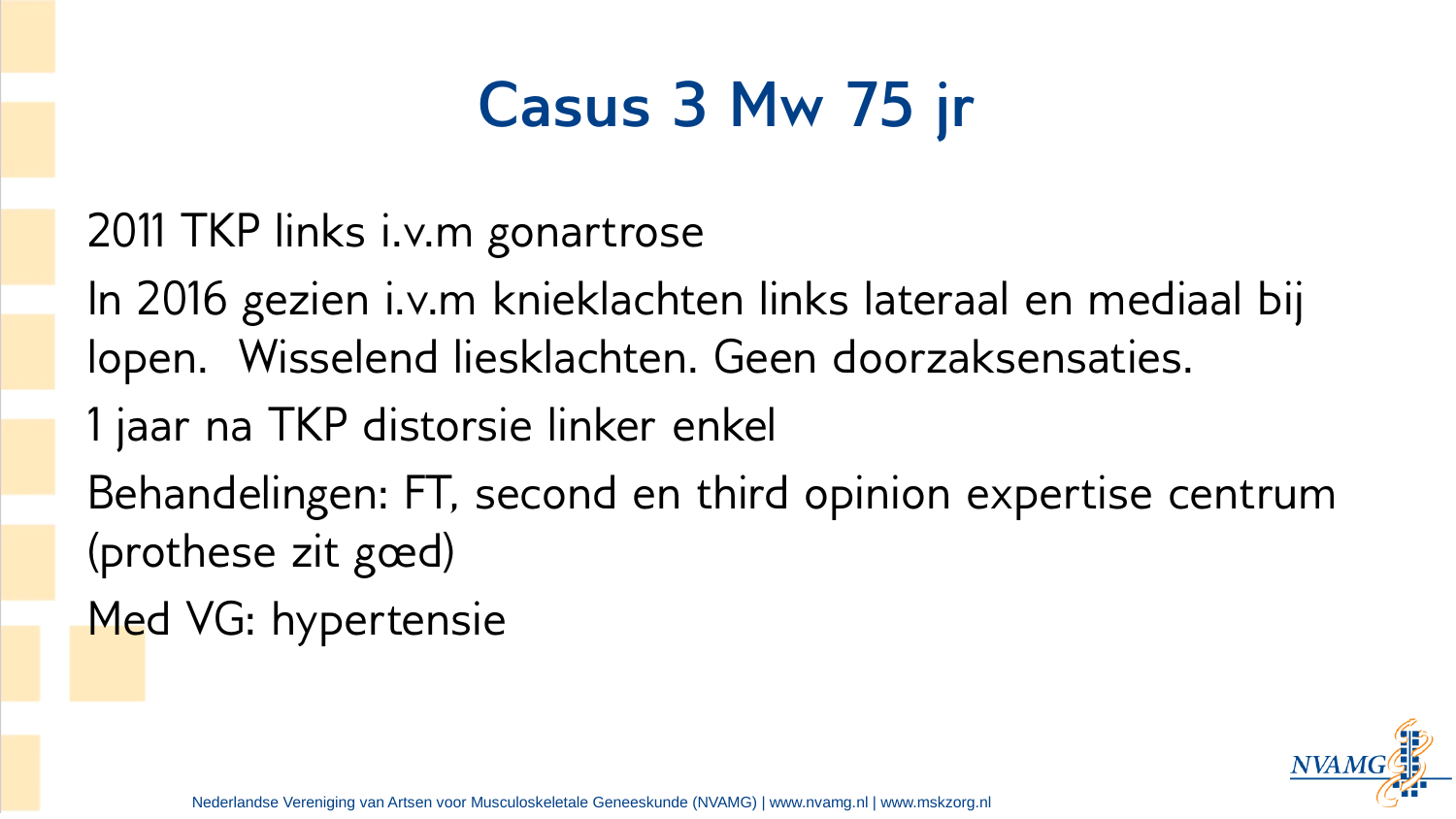

# Casus 3 Mw 75 jr
2011 TKP links i.v.m gonartrose
In 2016 gezien i.v.m knieklachten links lateraal en mediaal bij lopen.  Wisselend liesklachten. Geen doorzaksensaties.
1 jaar na TKP distorsie linker enkel
Behandelingen: FT, second en third opinion expertise centrum (prothese zit goed)
Med VG: hypertensie